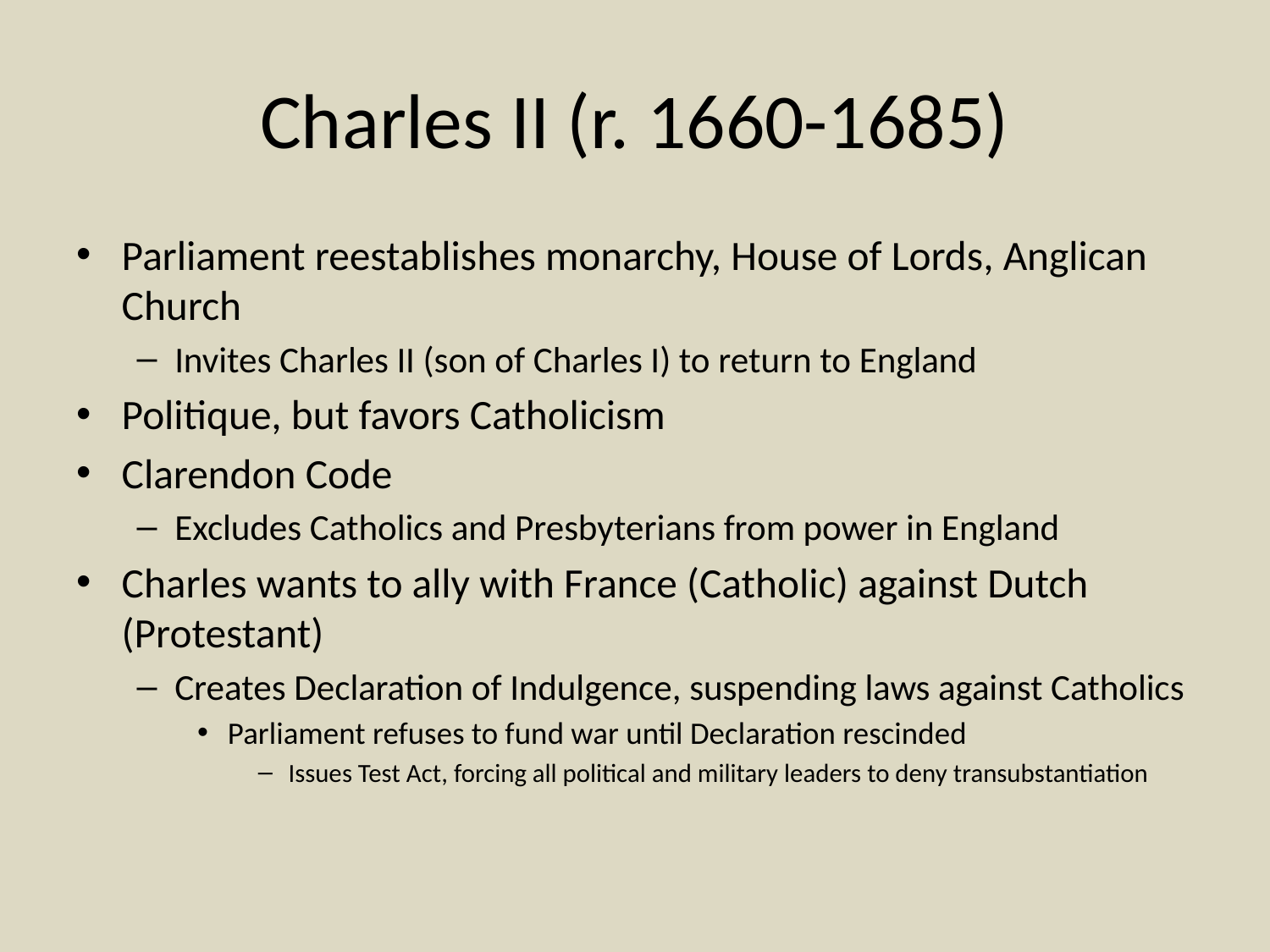

# Charles II (r. 1660-1685)
Parliament reestablishes monarchy, House of Lords, Anglican Church
Invites Charles II (son of Charles I) to return to England
Politique, but favors Catholicism
Clarendon Code
Excludes Catholics and Presbyterians from power in England
Charles wants to ally with France (Catholic) against Dutch (Protestant)
Creates Declaration of Indulgence, suspending laws against Catholics
Parliament refuses to fund war until Declaration rescinded
Issues Test Act, forcing all political and military leaders to deny transubstantiation